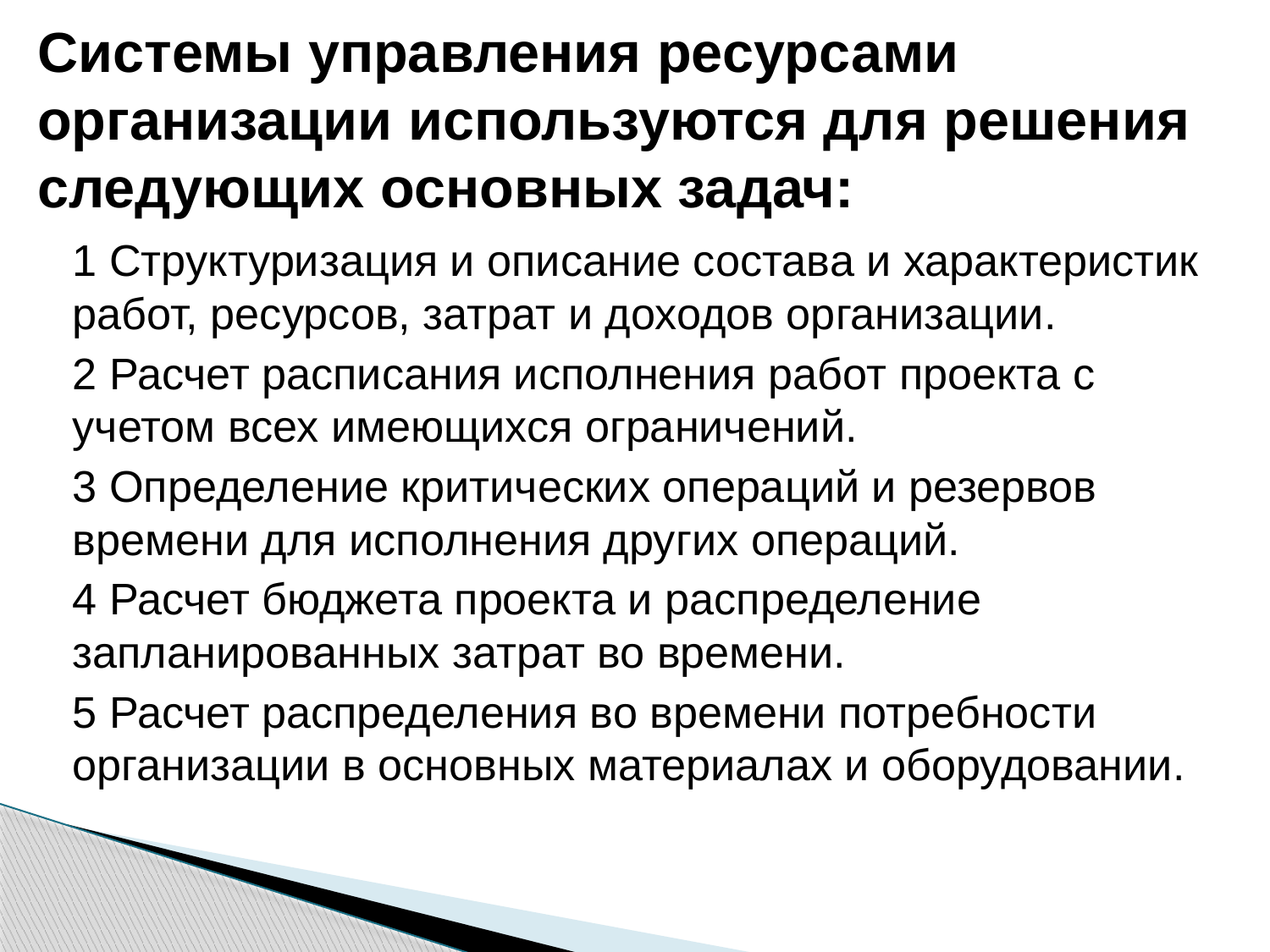

# Системы управления ресурсами организации используются для решения следующих основных задач:
1 Структуризация и описание состава и характеристик работ, ресурсов, затрат и доходов организации.
2 Расчет расписания исполнения работ проекта с учетом всех имеющихся ограничений.
3 Определение критических операций и резервов времени для исполнения других операций.
4 Расчет бюджета проекта и распределение запланированных затрат во времени.
5 Расчет распределения во времени потребности организации в основных материалах и оборудовании.